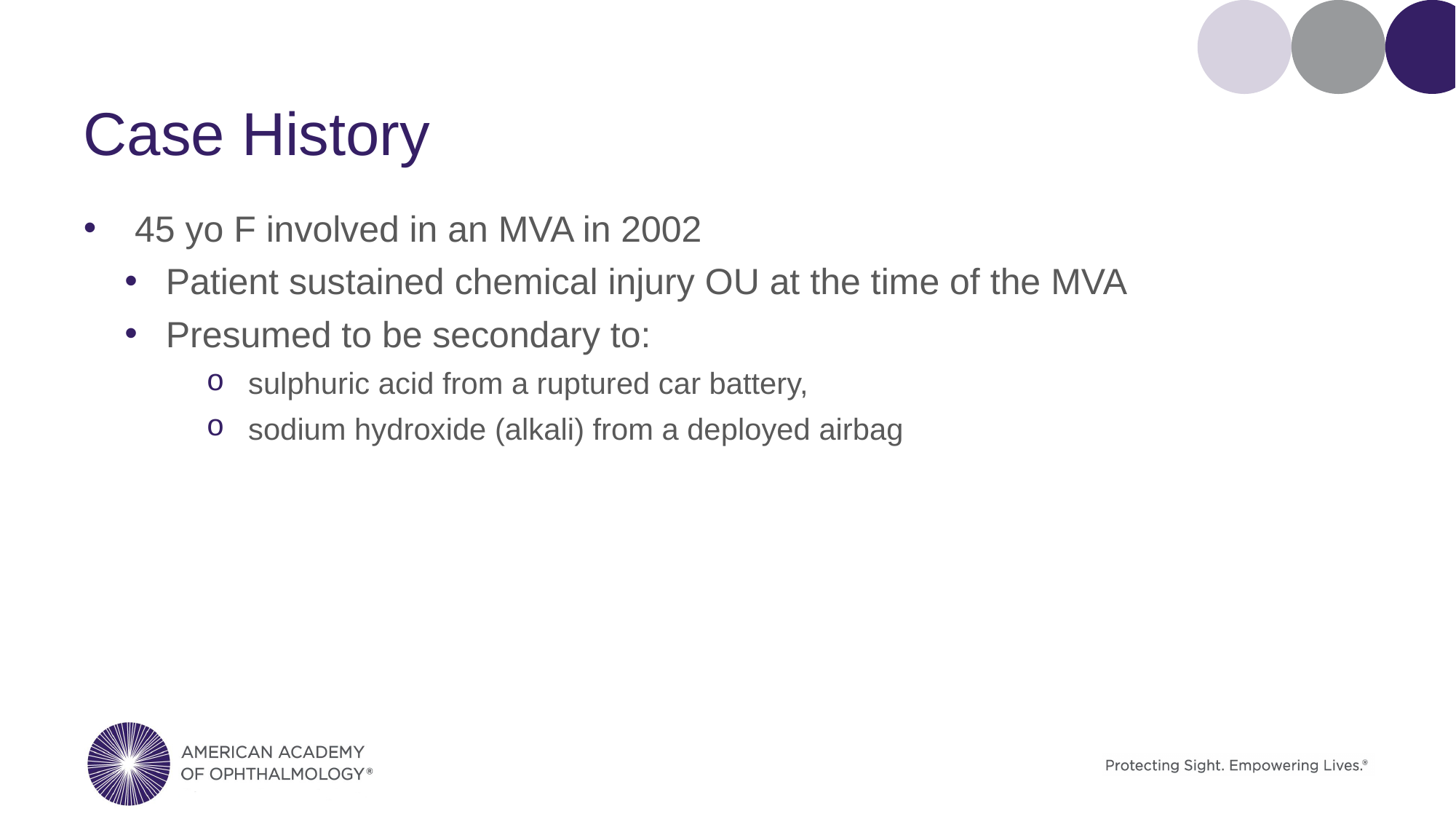

# Case History
 45 yo F involved in an MVA in 2002
Patient sustained chemical injury OU at the time of the MVA
Presumed to be secondary to:
sulphuric acid from a ruptured car battery,
sodium hydroxide (alkali) from a deployed airbag